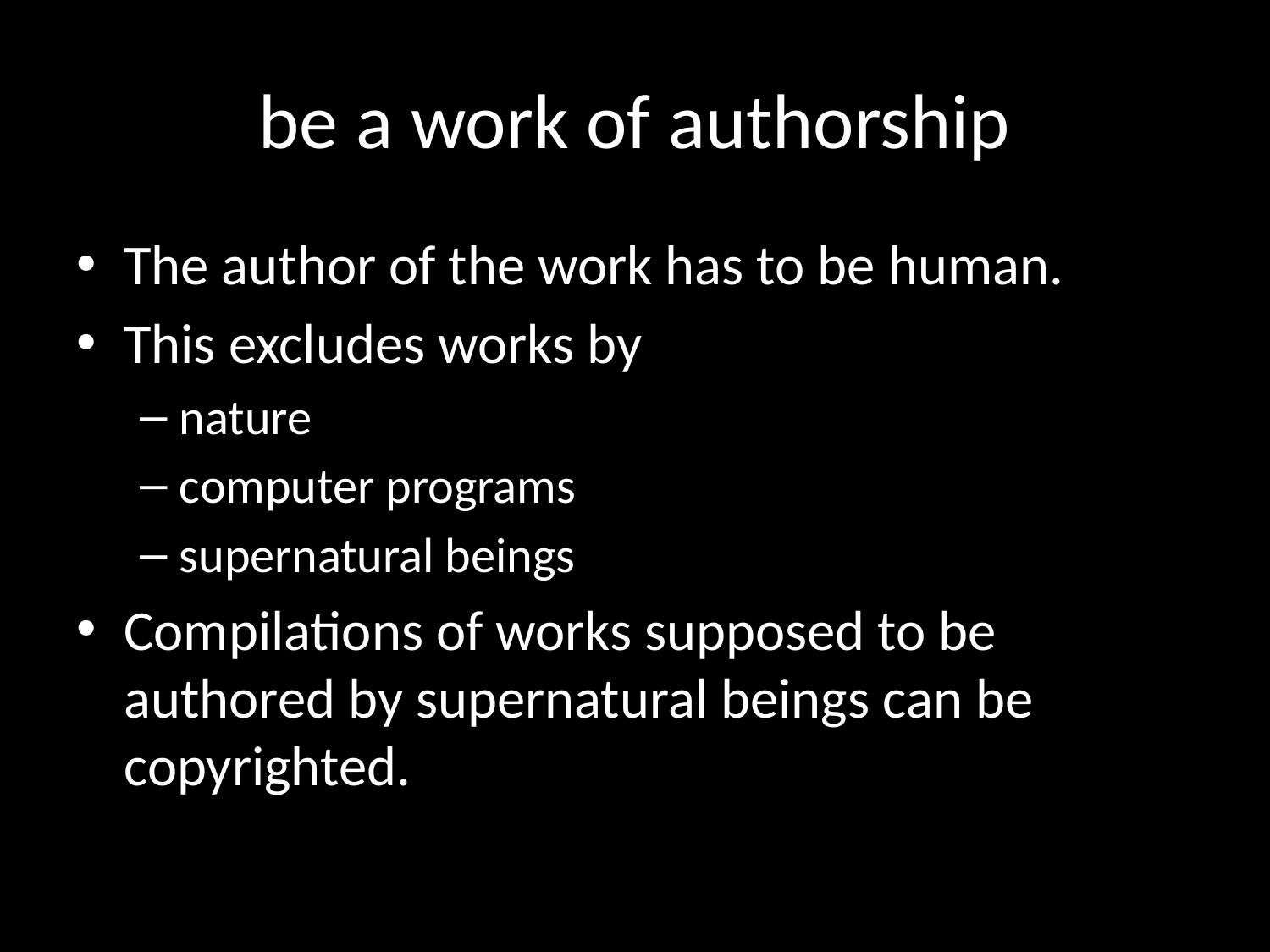

# be a work of authorship
The author of the work has to be human.
This excludes works by
nature
computer programs
supernatural beings
Compilations of works supposed to be authored by supernatural beings can be copyrighted.